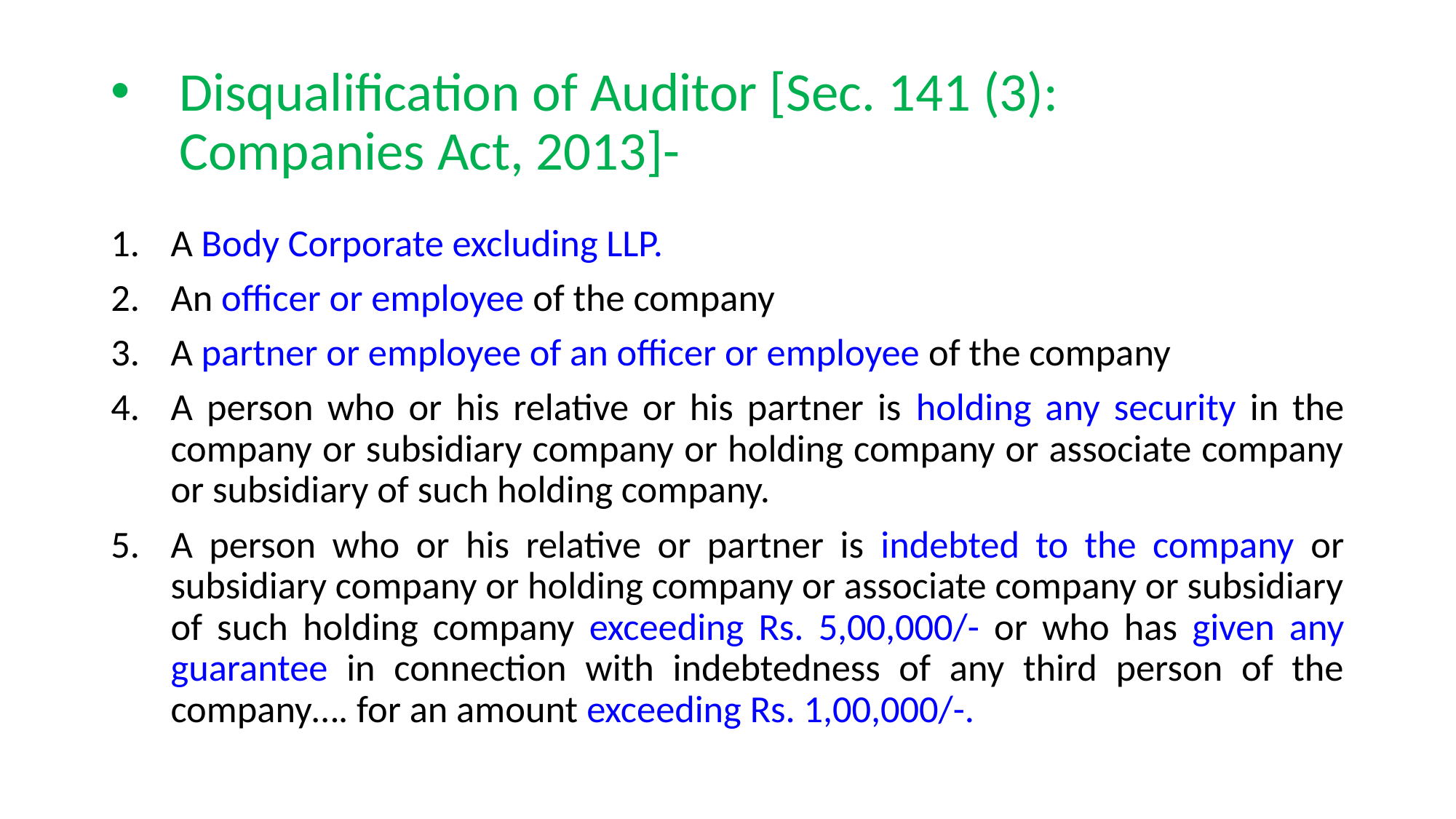

# Disqualification of Auditor [Sec. 141 (3): Companies Act, 2013]-
A Body Corporate excluding LLP.
An officer or employee of the company
A partner or employee of an officer or employee of the company
A person who or his relative or his partner is holding any security in the company or subsidiary company or holding company or associate company or subsidiary of such holding company.
A person who or his relative or partner is indebted to the company or subsidiary company or holding company or associate company or subsidiary of such holding company exceeding Rs. 5,00,000/- or who has given any guarantee in connection with indebtedness of any third person of the company…. for an amount exceeding Rs. 1,00,000/-.